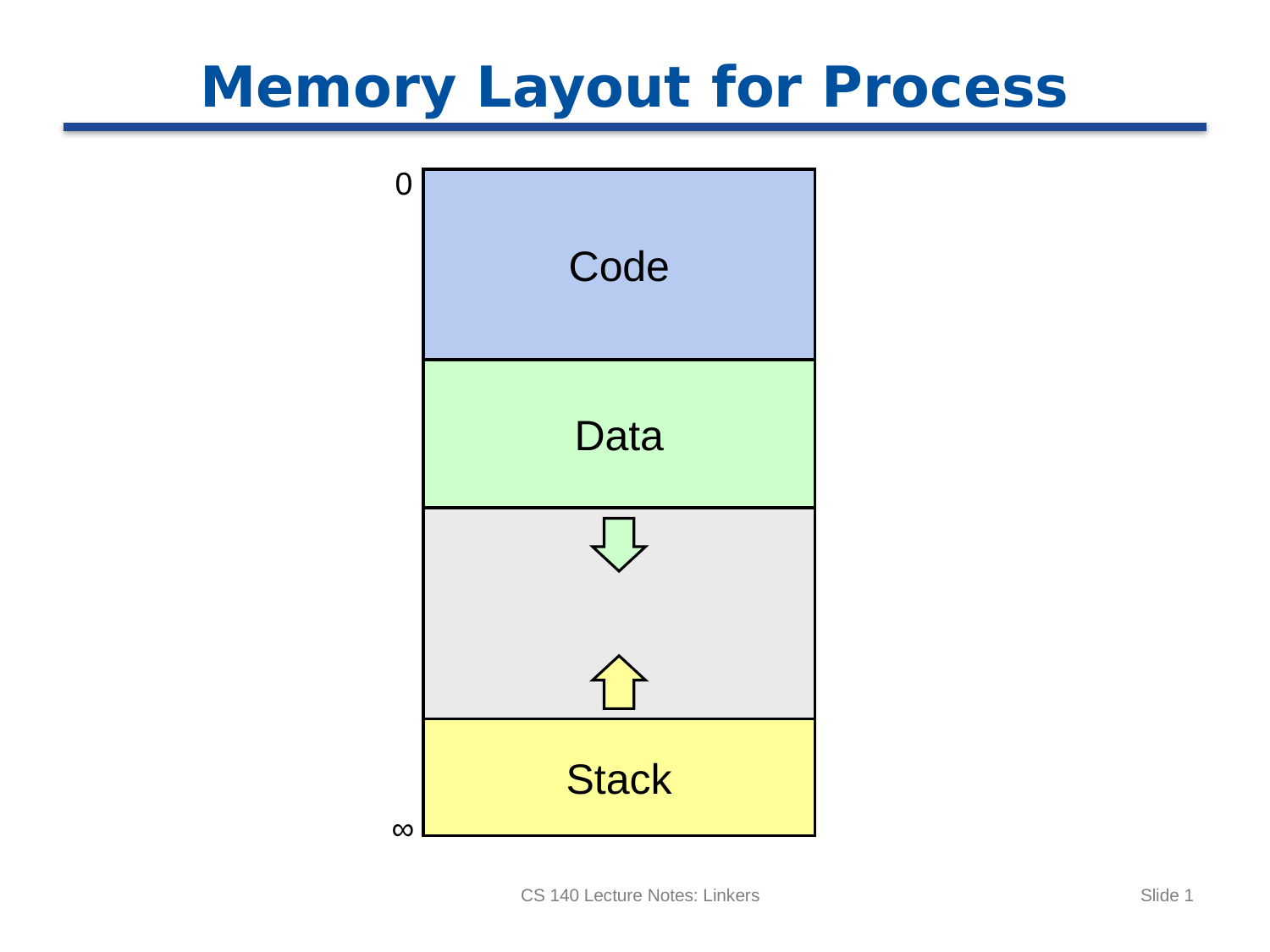

# Memory Layout for Process
0

Code
Data

Stack
∞
CS 140 Lecture Notes: Linkers
Slide 1